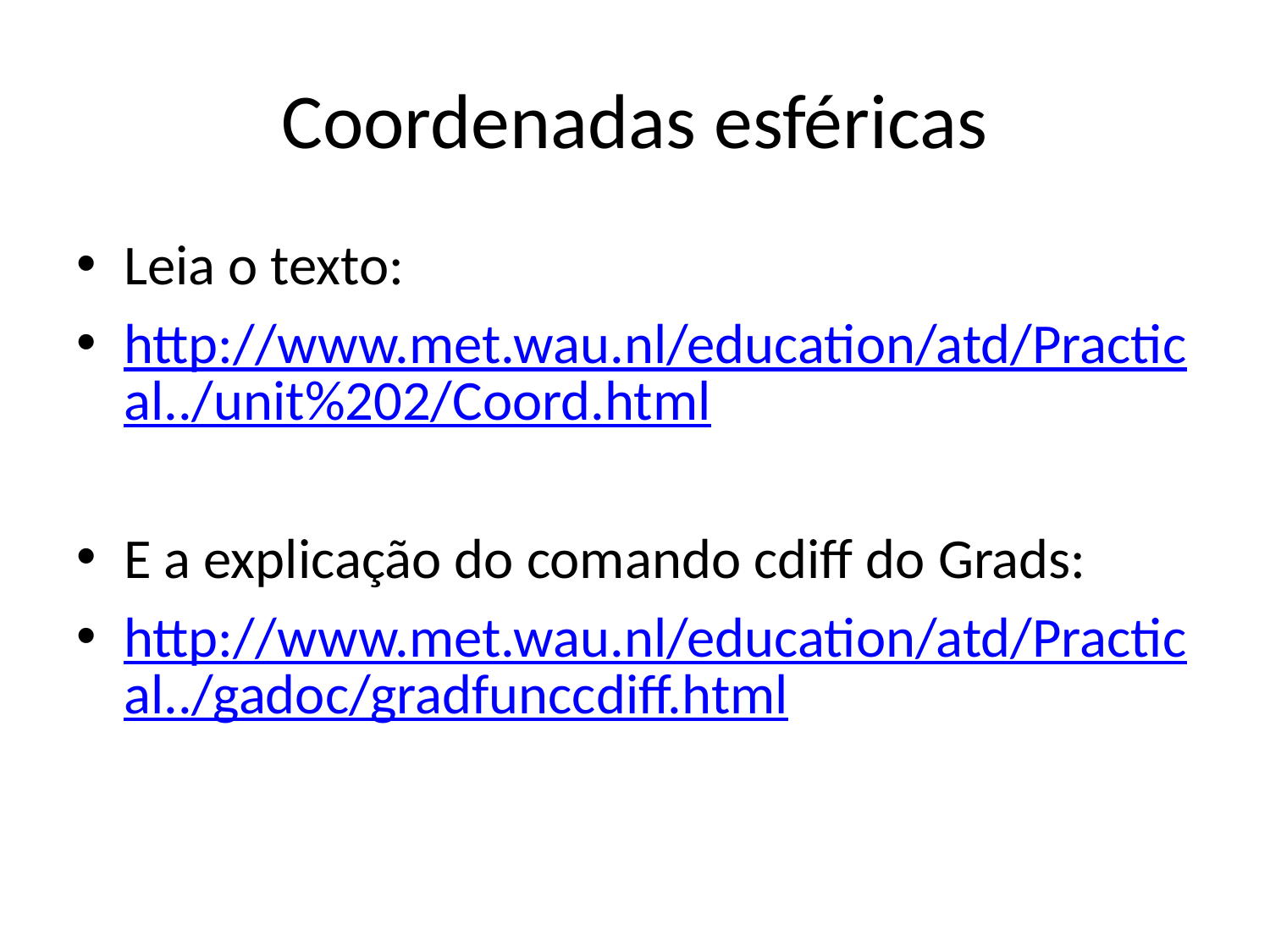

# Coordenadas esféricas
Leia o texto:
http://www.met.wau.nl/education/atd/Practical../unit%202/Coord.html

E a explicação do comando cdiff do Grads:
http://www.met.wau.nl/education/atd/Practical../gadoc/gradfunccdiff.html